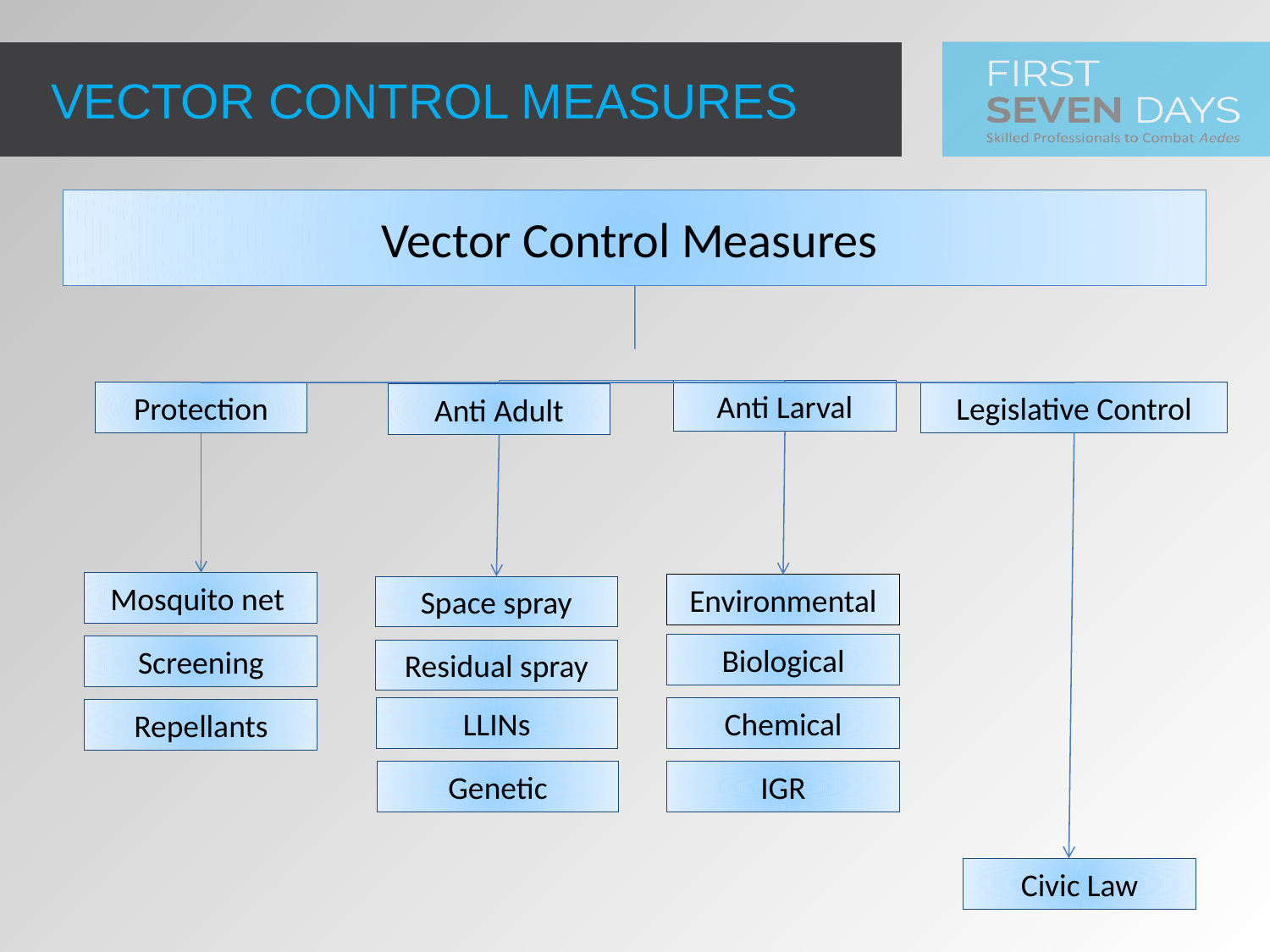

# VECTOR CONTROL MEASURES
Vector Control Measures
Anti Larval
Protection
Legislative Control
Anti Adult
Mosquito net
Environmental
Space spray
Biological
Screening
Residual spray
LLINs
Chemical
Repellants
Genetic
IGR
Civic Law